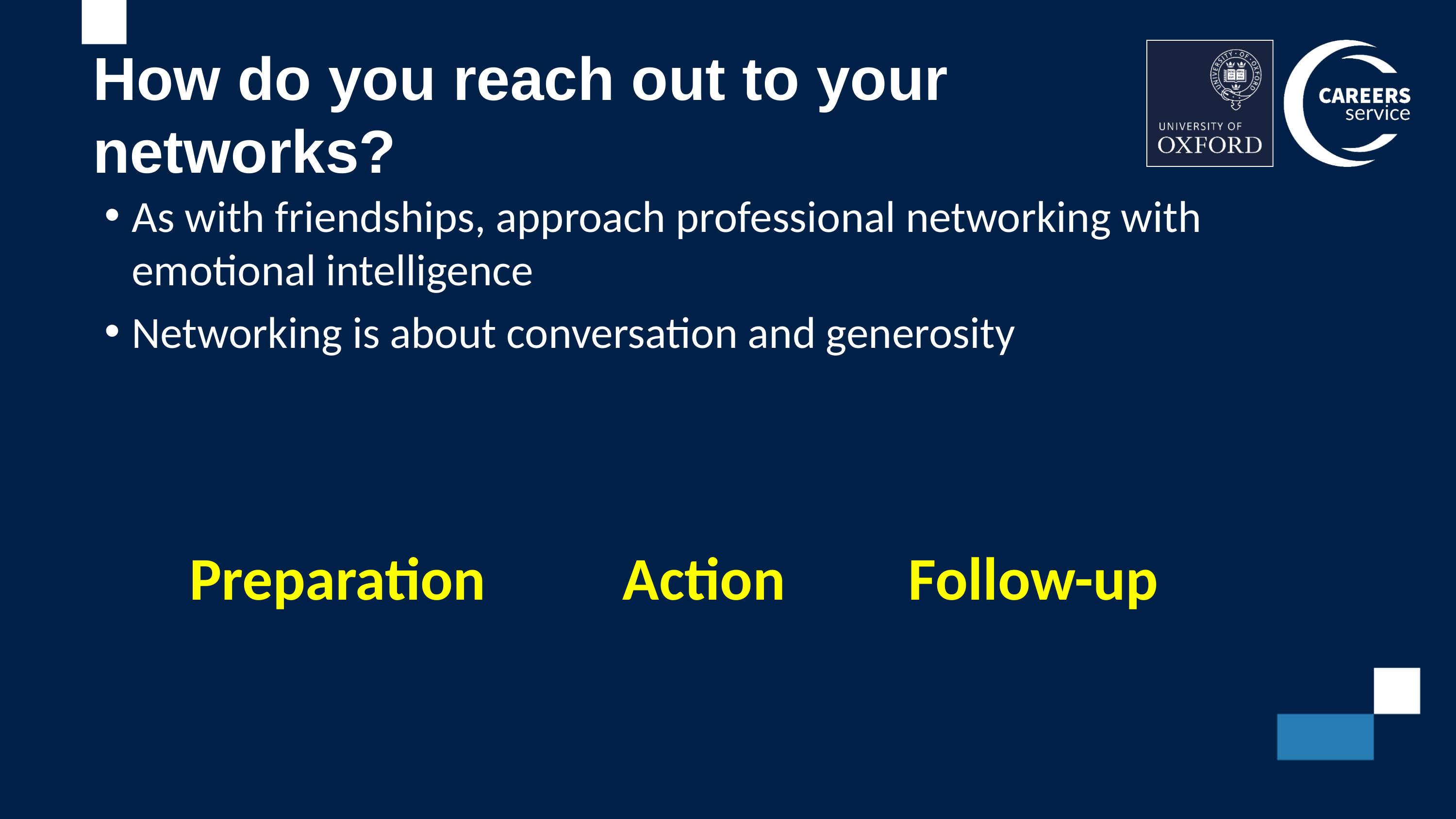

# How do you reach out to your networks?
As with friendships, approach professional networking with emotional intelligence
Networking is about conversation and generosity

Preparation          Action         Follow-up